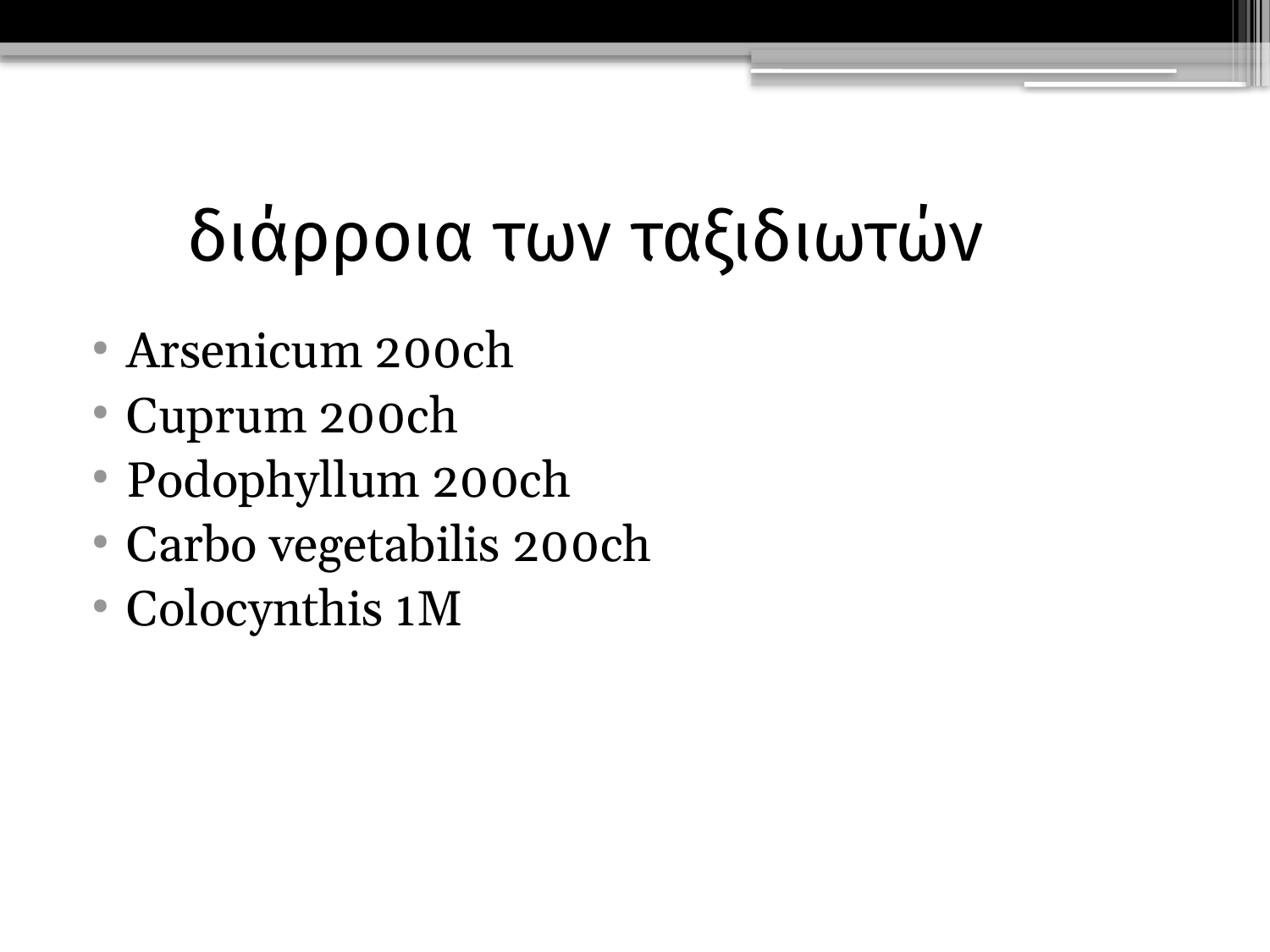

# διάρροια των ταξιδιωτών
Arsenicum 200ch
Cuprum 200ch
Podophyllum 200ch
Carbo vegetabilis 200ch
Colocynthis 1M